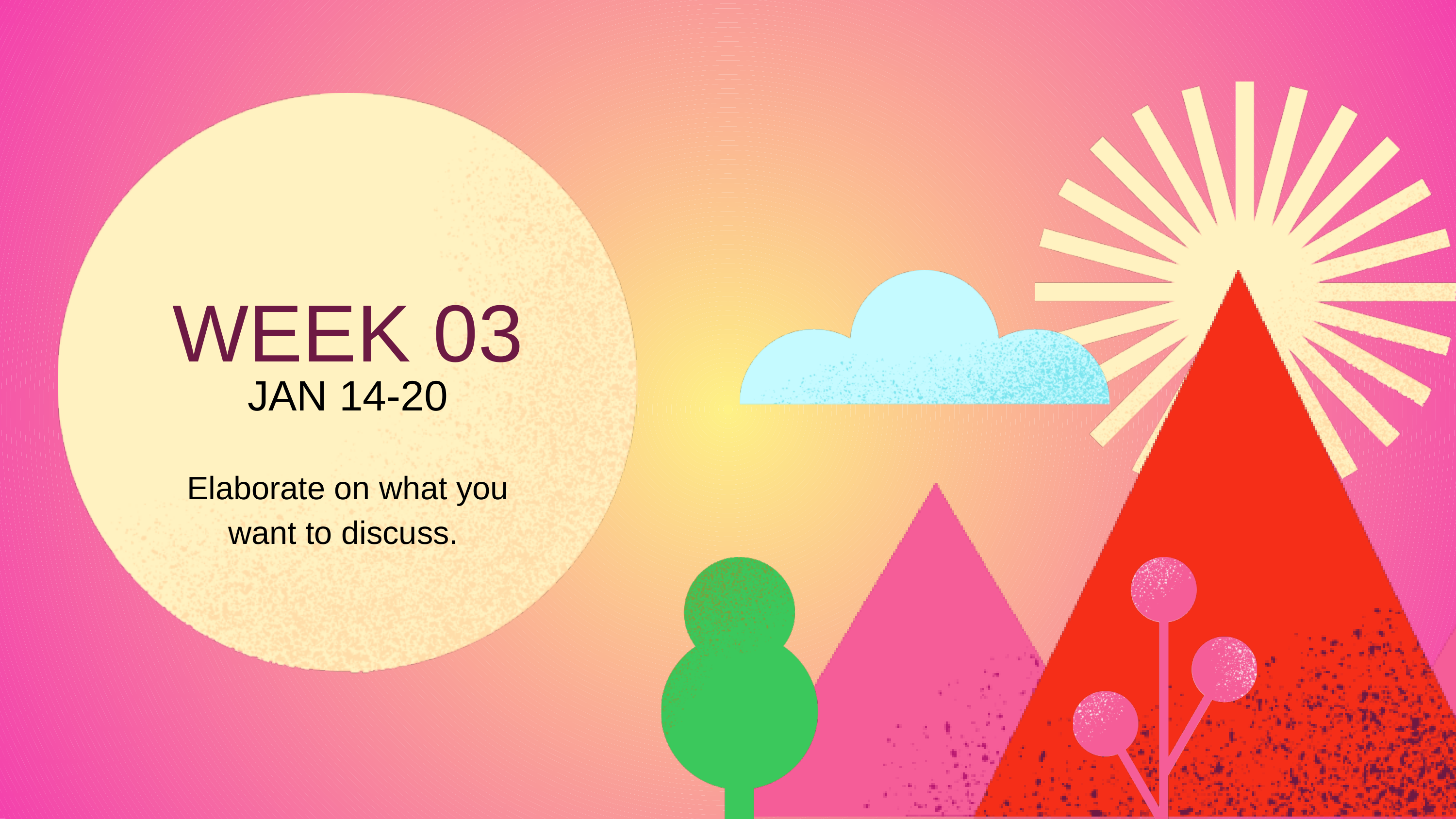

WEEK 03

JAN 14-20
Elaborate on what you want to discuss.